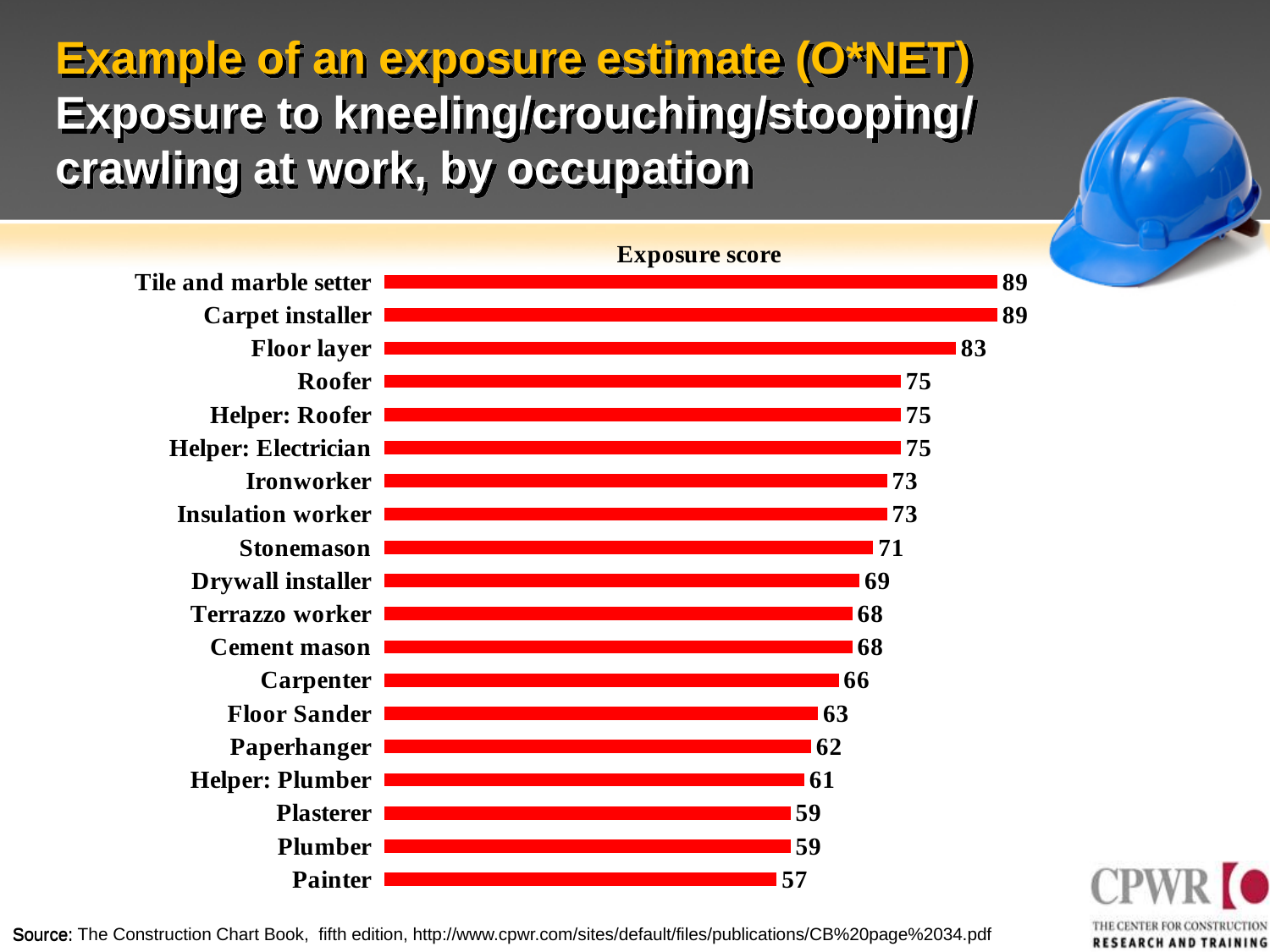

# Example of an exposure estimate (O*NET) Exposure to kneeling/crouching/stooping/ crawling at work, by occupation

### Chart

| Category |  |
|---|---|
| Painter | 57.0 |
| Plumber | 59.0 |
| Plasterer | 59.0 |
| Helper: Plumber | 61.0 |
| Paperhanger | 62.0 |
| Floor Sander | 63.0 |
| Carpenter | 66.0 |
| Cement mason | 68.0 |
| Terrazzo worker | 68.0 |
| Drywall installer | 69.0 |
| Stonemason | 71.0 |
| Insulation worker | 73.0 |
| Ironworker | 73.0 |
| Helper: Electrician | 75.0 |
| Helper: Roofer | 75.0 |
| Roofer | 75.0 |
| Floor layer | 83.0 |
| Carpet installer | 89.0 |
| Tile and marble setter | 89.0 |
Source: The Construction Chart Book,  fifth edition, http://www.cpwr.com/sites/default/files/publications/CB%20page%2034.pdf
Source: